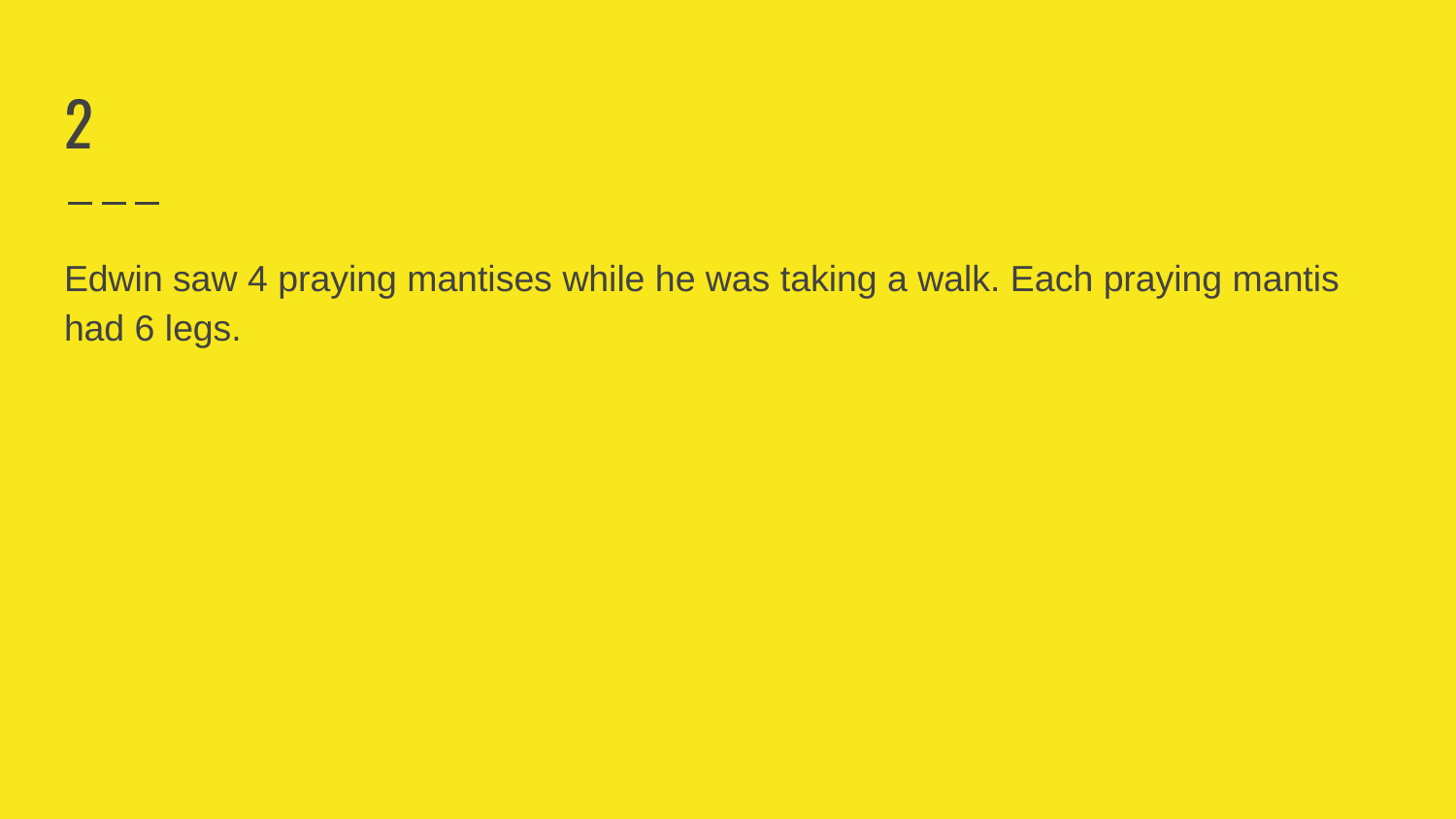

# 2
Edwin saw 4 praying mantises while he was taking a walk. Each praying mantis had 6 legs.